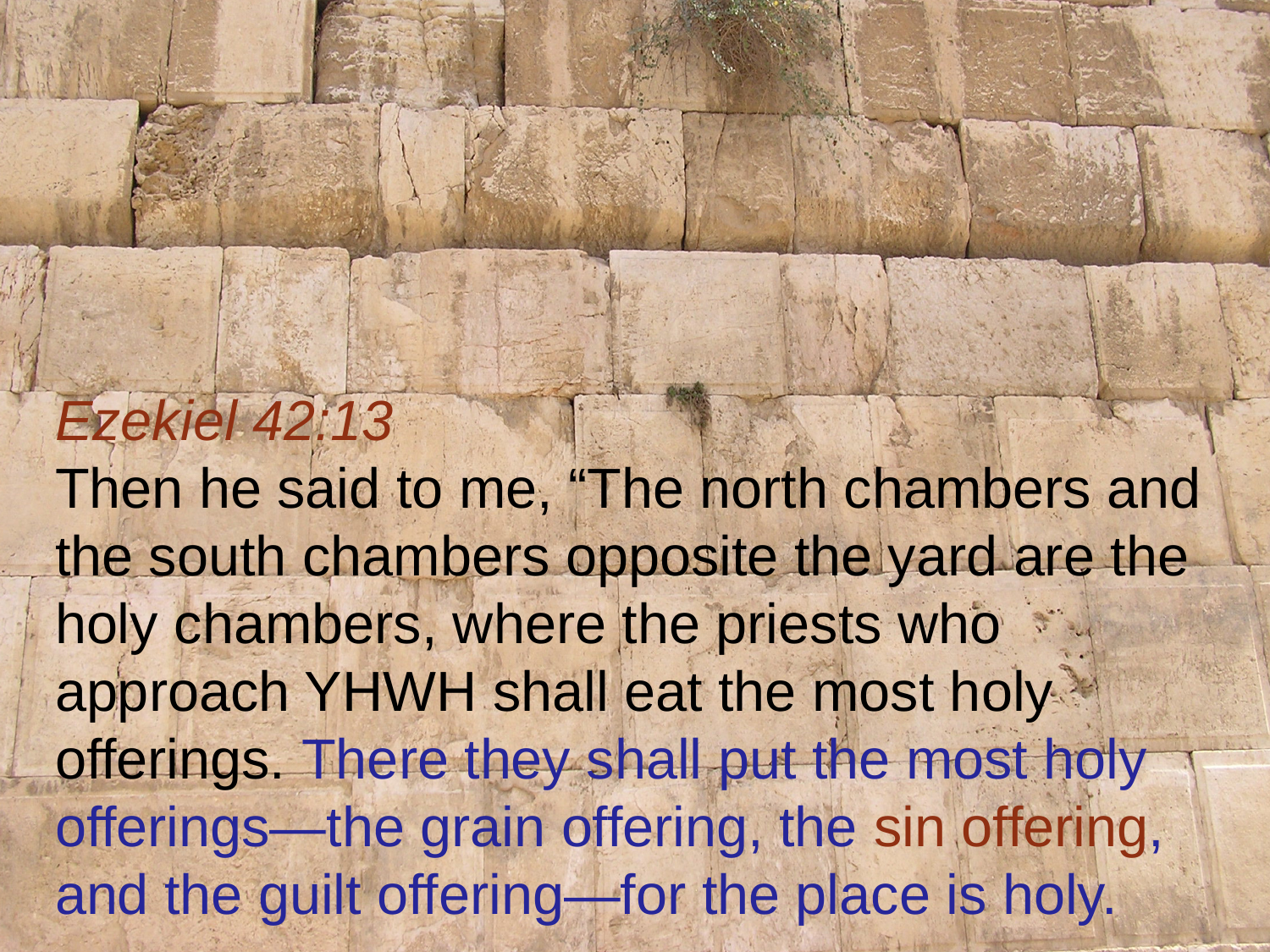

Ezekiel 42:13
Then he said to me, “The north chambers and the south chambers opposite the yard are the holy chambers, where the priests who approach YHWH shall eat the most holy offerings. There they shall put the most holy offerings—the grain offering, the sin offering, and the guilt offering—for the place is holy.